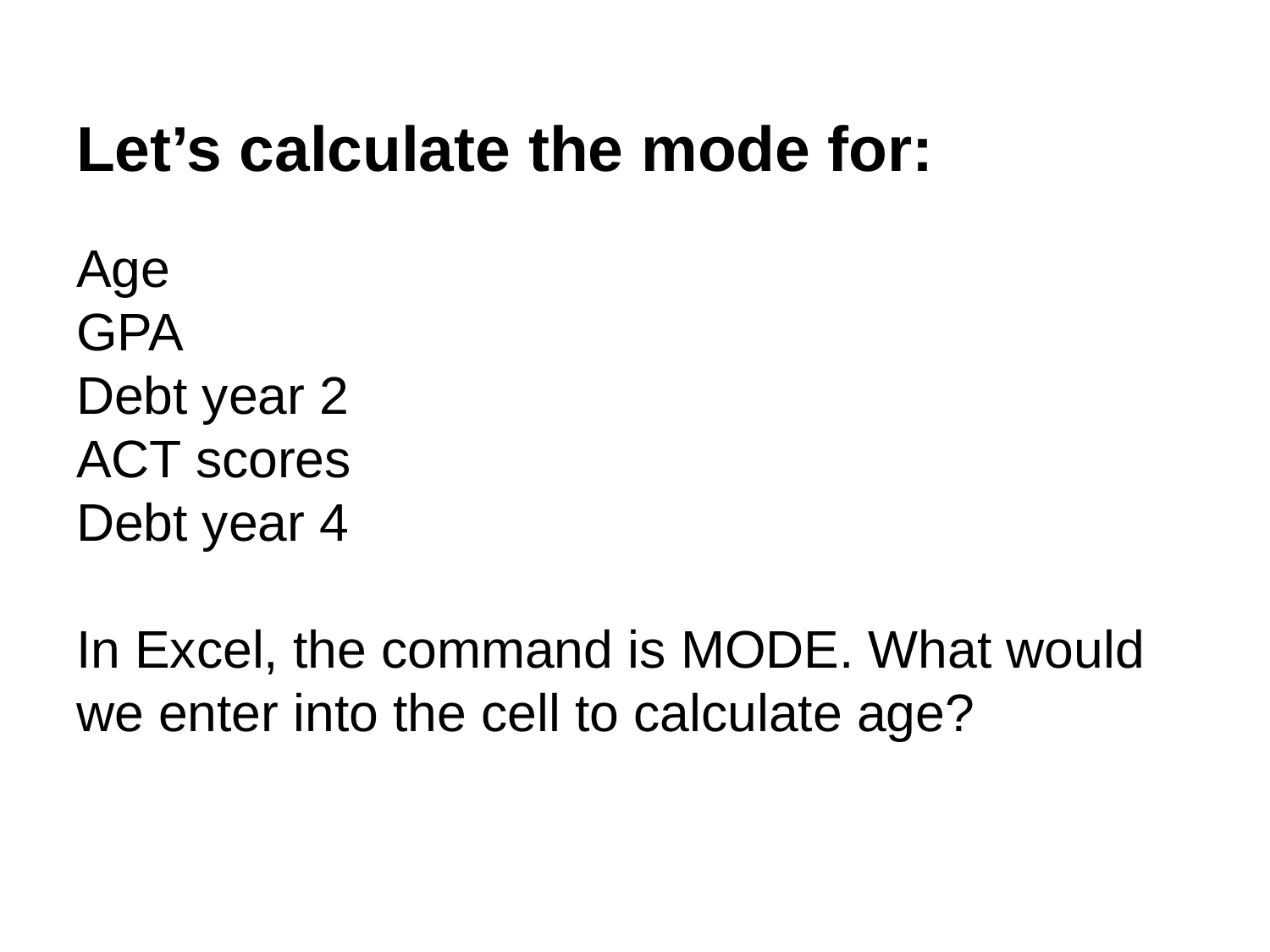

# Let’s calculate the mode for:
Age
GPA
Debt year 2
ACT scores
Debt year 4

In Excel, the command is MODE. What would we enter into the cell to calculate age?